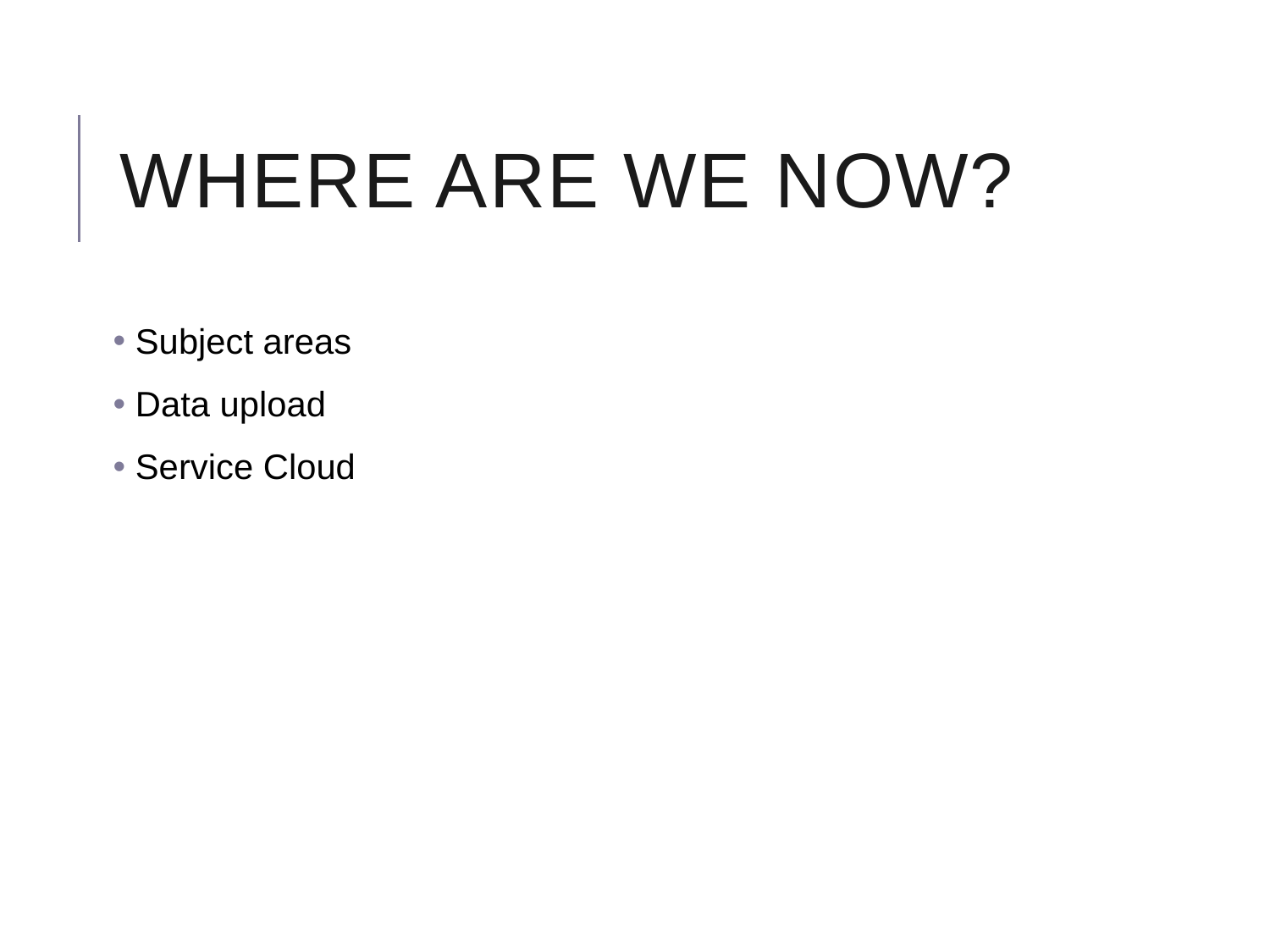

# Where are we now?
 Subject areas
 Data upload
 Service Cloud